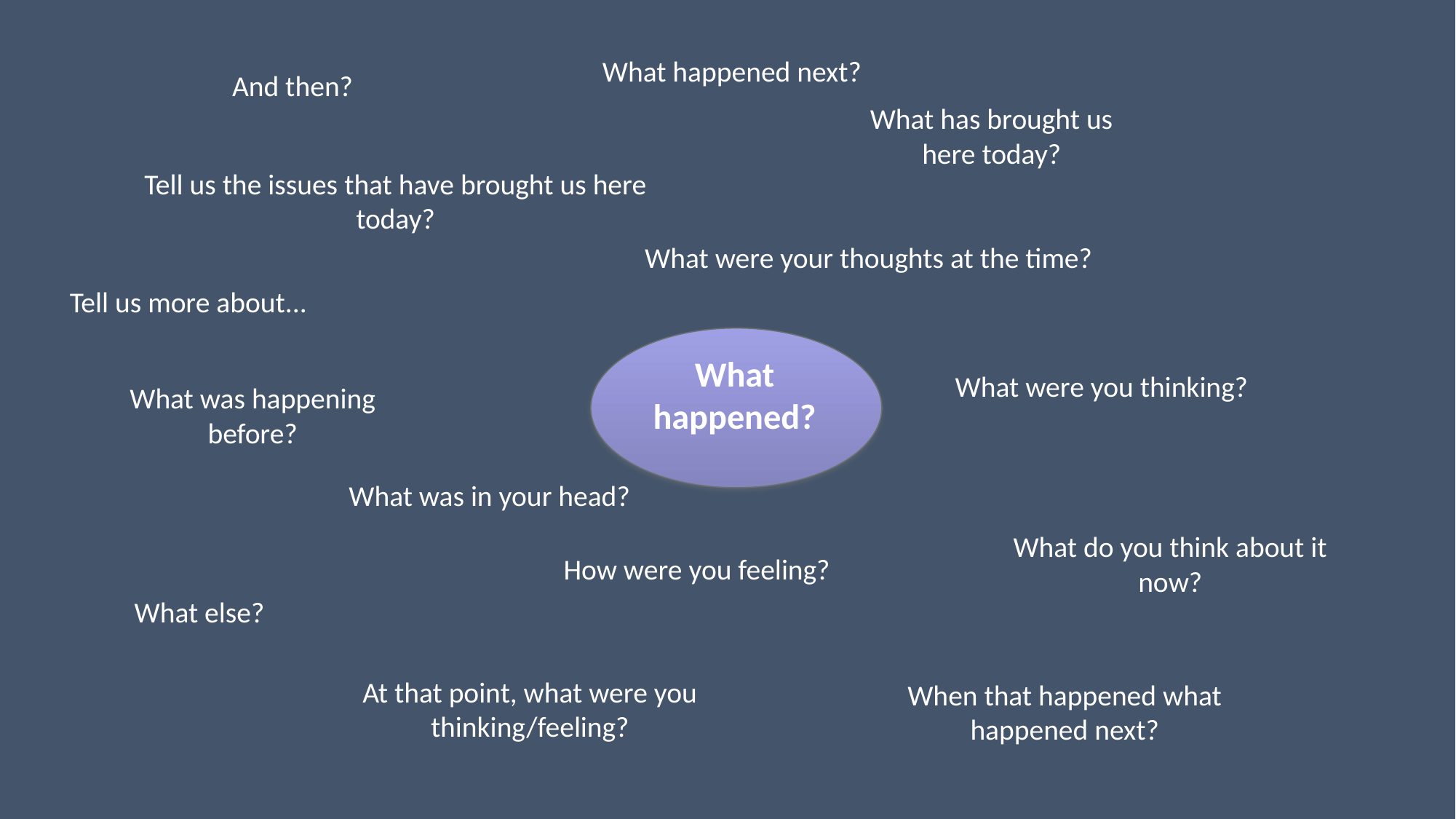

What happened next?
And then?
What has brought us here today?
Tell us the issues that have brought us here today?
What were your thoughts at the time?
Tell us more about...

What happened?
What were you thinking?
What was happening before?
What was in your head?
What do you think about it now?
How were you feeling?
What else?
At that point, what were you thinking/feeling?
When that happened what happened next?